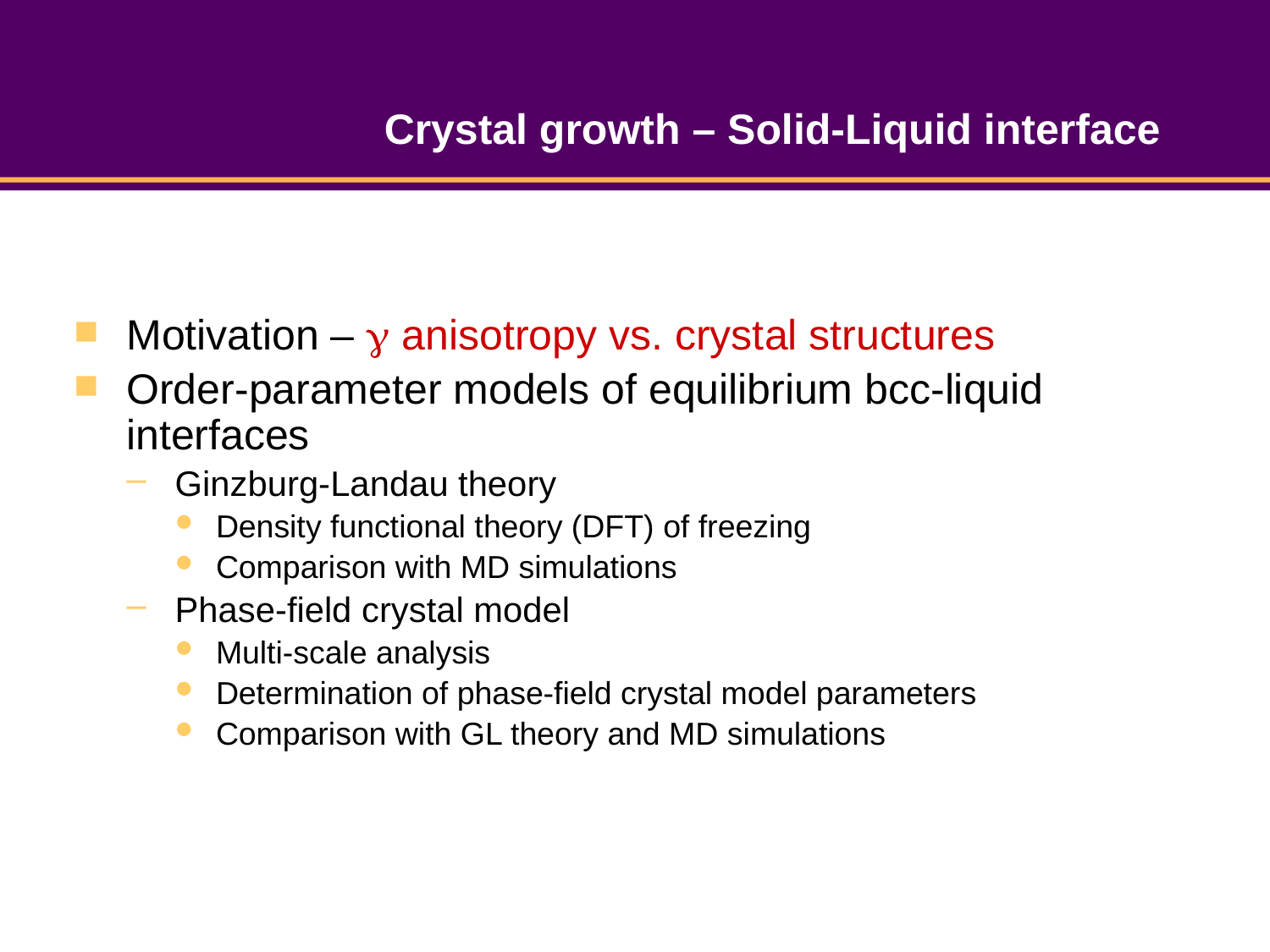

# Crystal growth – Solid-Liquid interface
Motivation – γ anisotropy vs. crystal structures
Order-parameter models of equilibrium bcc-liquid interfaces
Ginzburg-Landau theory
Density functional theory (DFT) of freezing
Comparison with MD simulations
Phase-field crystal model
Multi-scale analysis
Determination of phase-field crystal model parameters
Comparison with GL theory and MD simulations